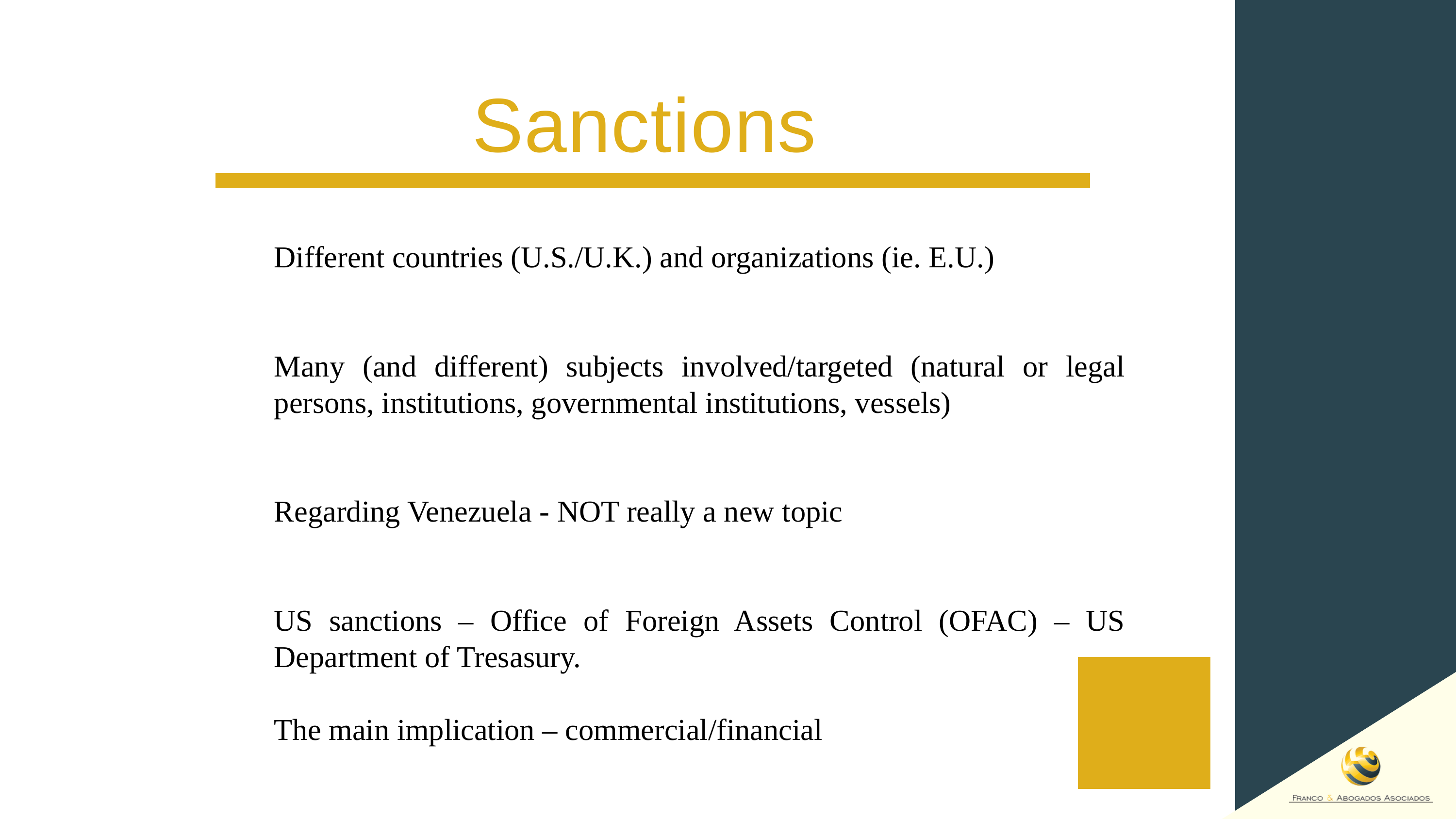

Sanctions

Different countries (U.S./U.K.) and organizations (ie. E.U.)

Many (and different) subjects involved/targeted (natural or legal persons, institutions, governmental institutions, vessels)

Regarding Venezuela - NOT really a new topic

US sanctions – Office of Foreign Assets Control (OFAC) – US Department of Tresasury.

The main implication – commercial/financial